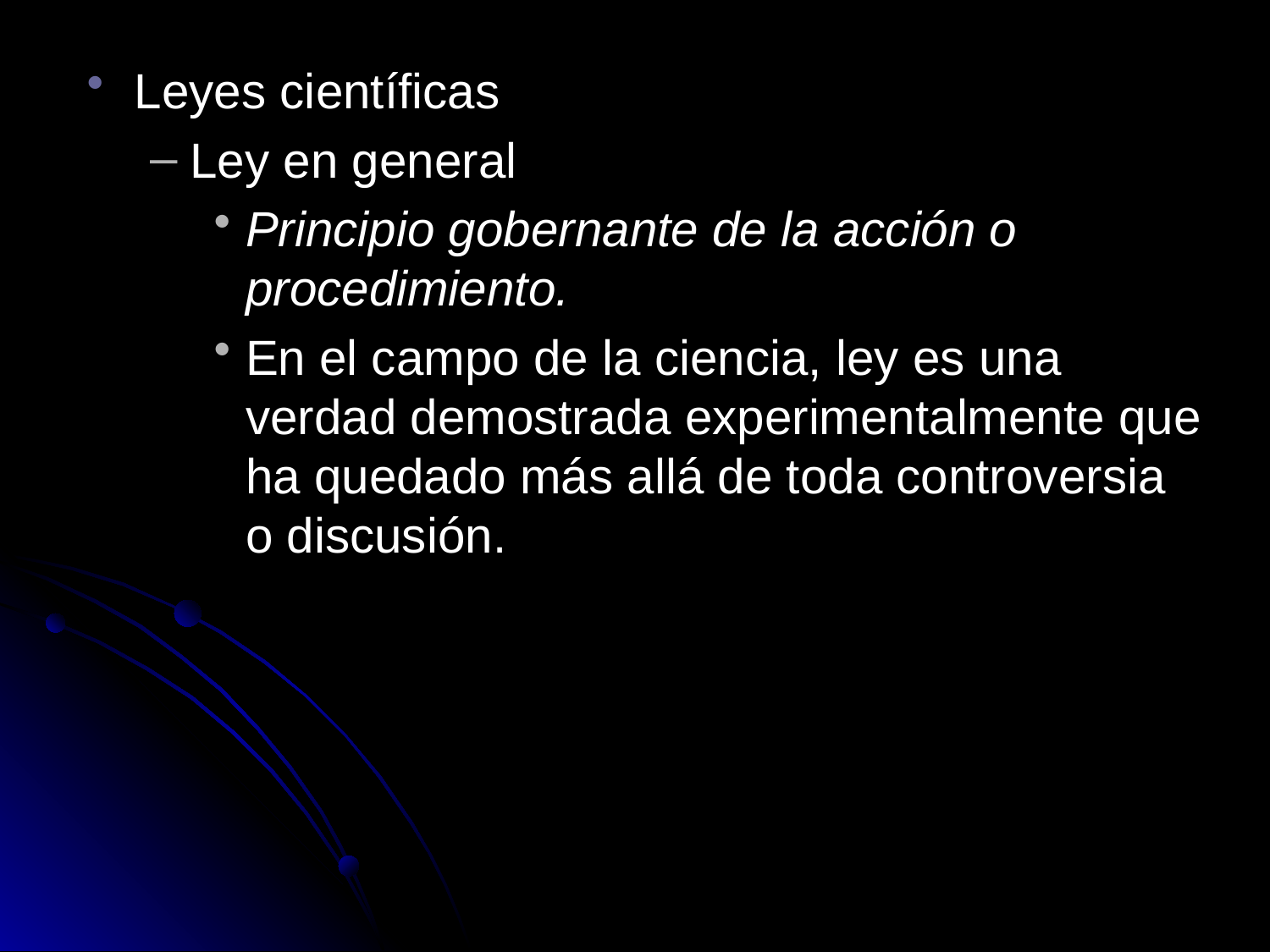

Leyes científicas
Ley en general
Principio gobernante de la acción o procedimiento.
En el campo de la ciencia, ley es una verdad demostrada experimentalmente que ha quedado más allá de toda controversia o discusión.